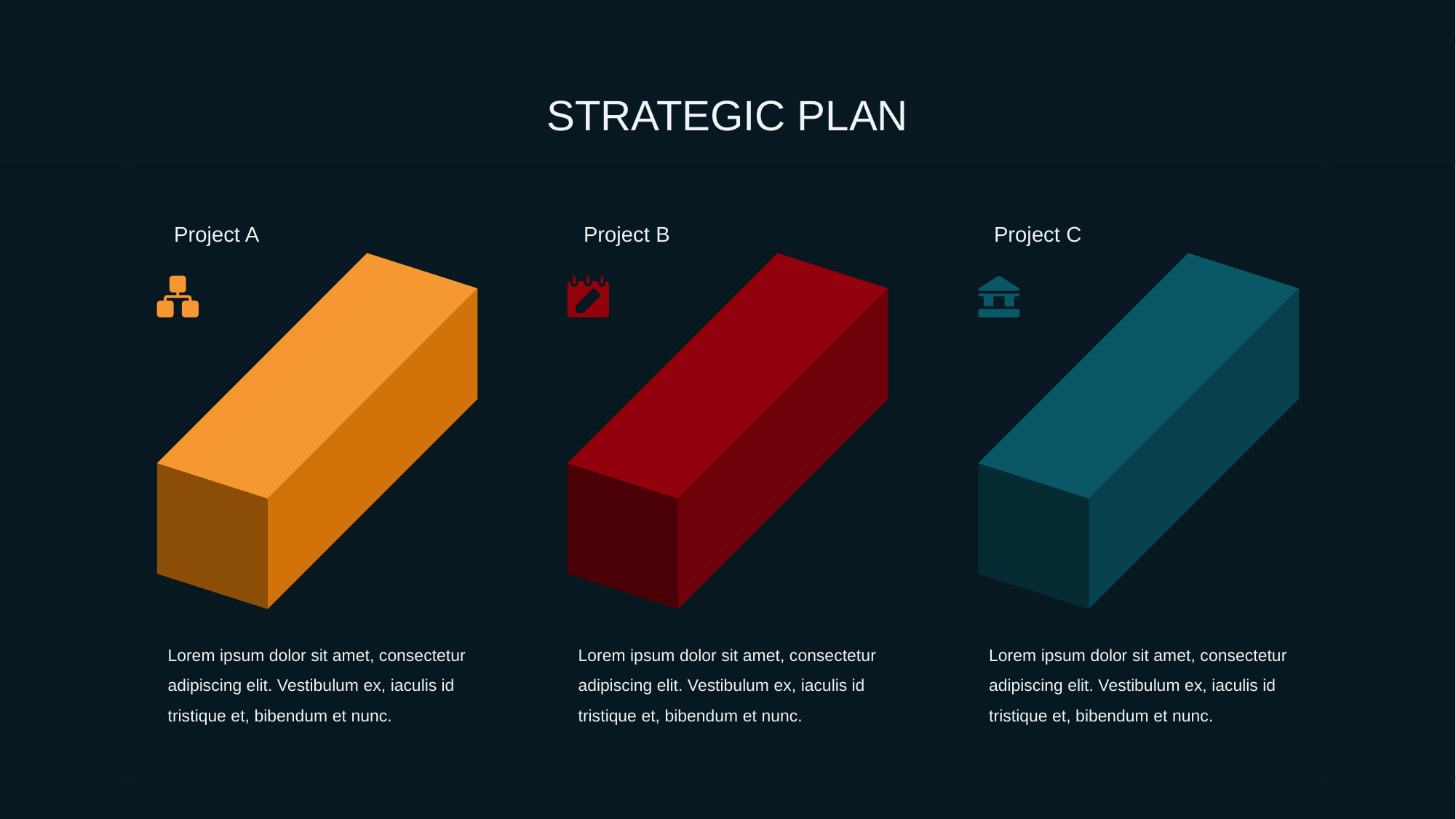

STRATEGIC PLAN
Project A

Lorem ipsum dolor sit amet, consectetur adipiscing elit. Vestibulum ex, iaculis id tristique et, bibendum et nunc.
Project B

Lorem ipsum dolor sit amet, consectetur adipiscing elit. Vestibulum ex, iaculis id tristique et, bibendum et nunc.
Project C

Lorem ipsum dolor sit amet, consectetur adipiscing elit. Vestibulum ex, iaculis id tristique et, bibendum et nunc.